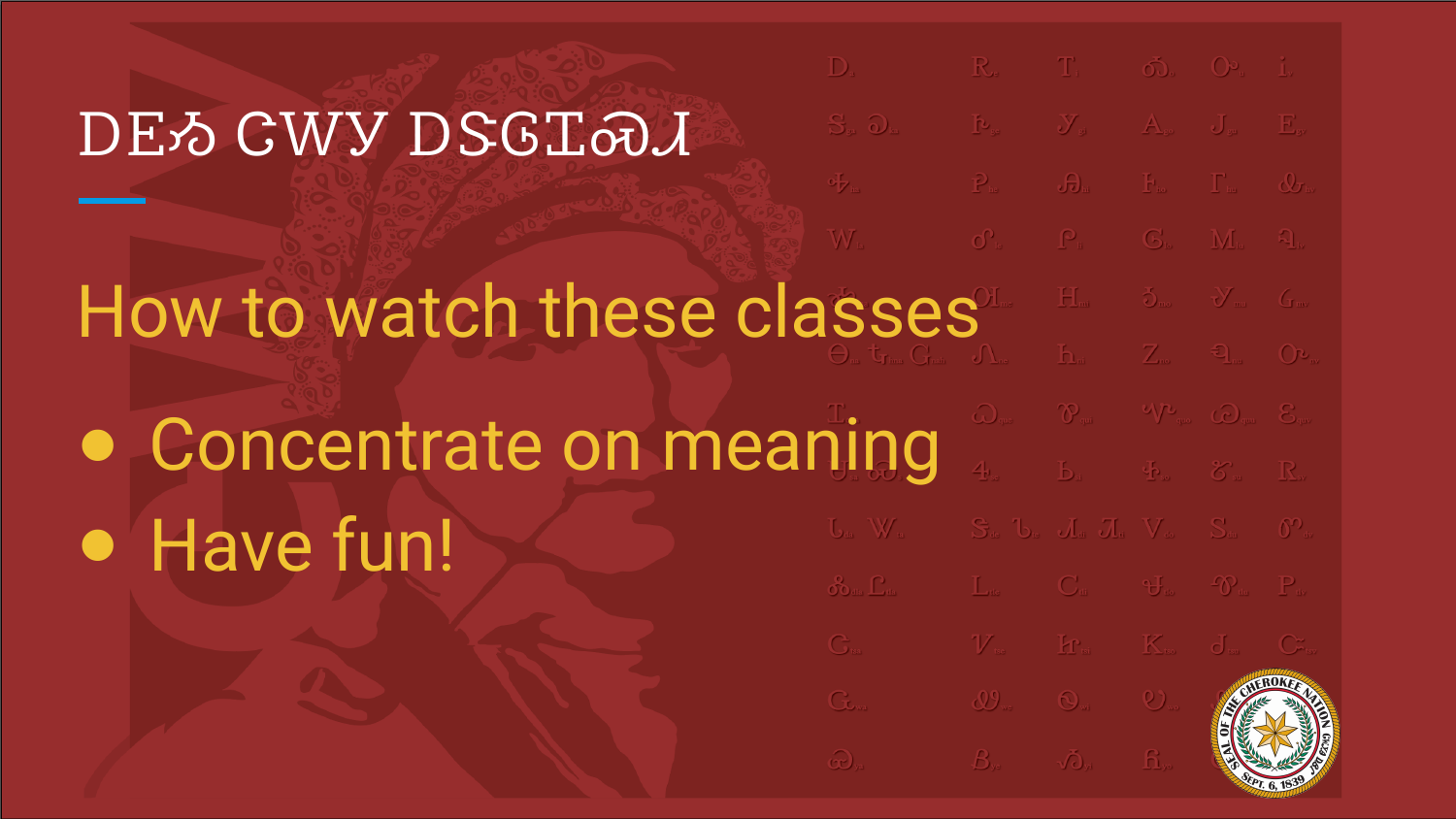

# ᎠᎬᏱ ᏣᎳᎩ ᎠᏕᎶᏆᏍᏗ
How to watch these classes
Concentrate on meaning
Have fun!